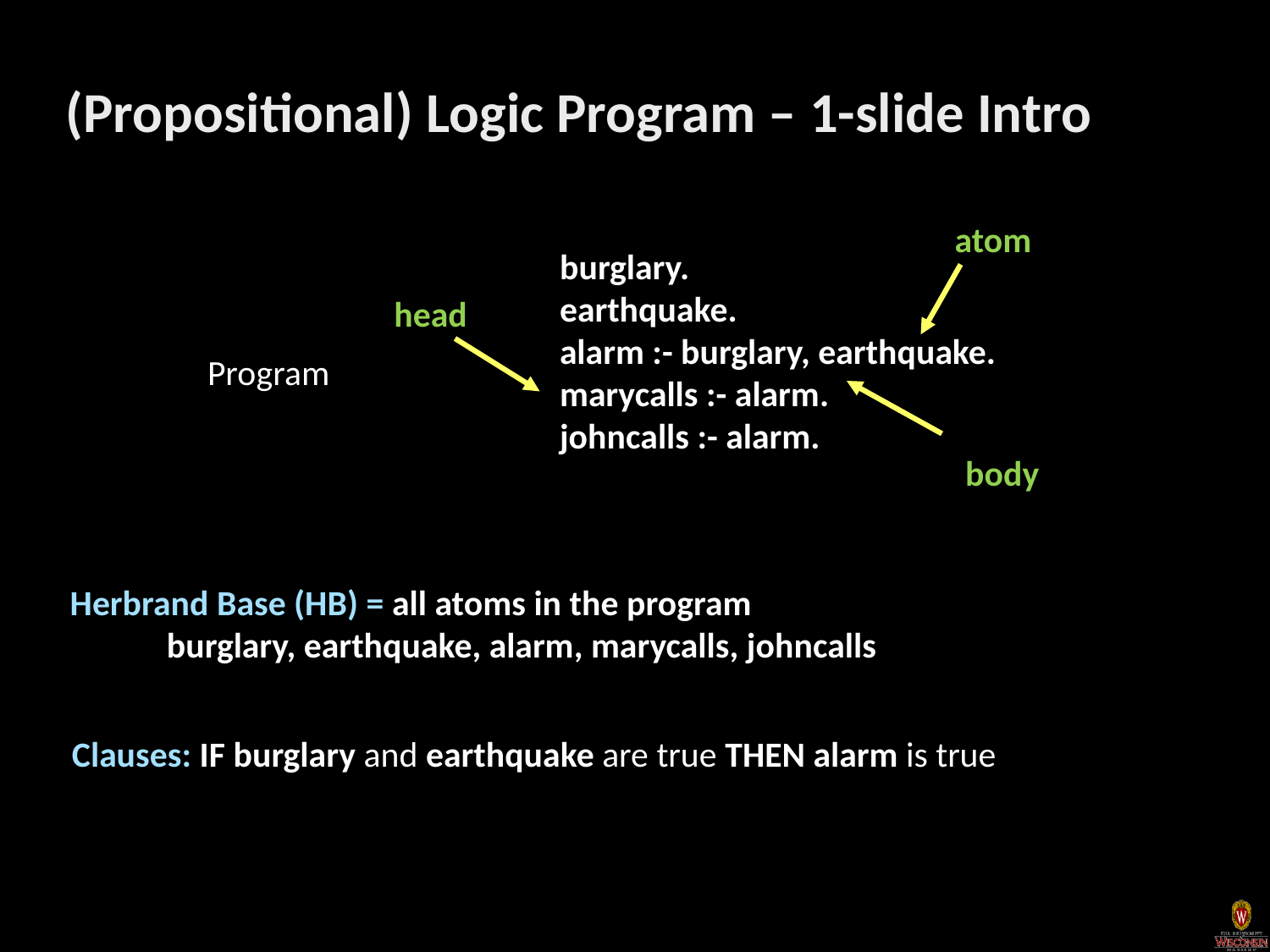

# (Propositional) Logic Program – 1-slide Intro
atom
burglary.
earthquake.
alarm :- burglary, earthquake.
marycalls :- alarm.
johncalls :- alarm.

head

Program

body
Herbrand Base (HB) = all atoms in the program
            burglary, earthquake, alarm, marycalls, johncalls
Clauses: IF burglary and earthquake are true THEN alarm is true